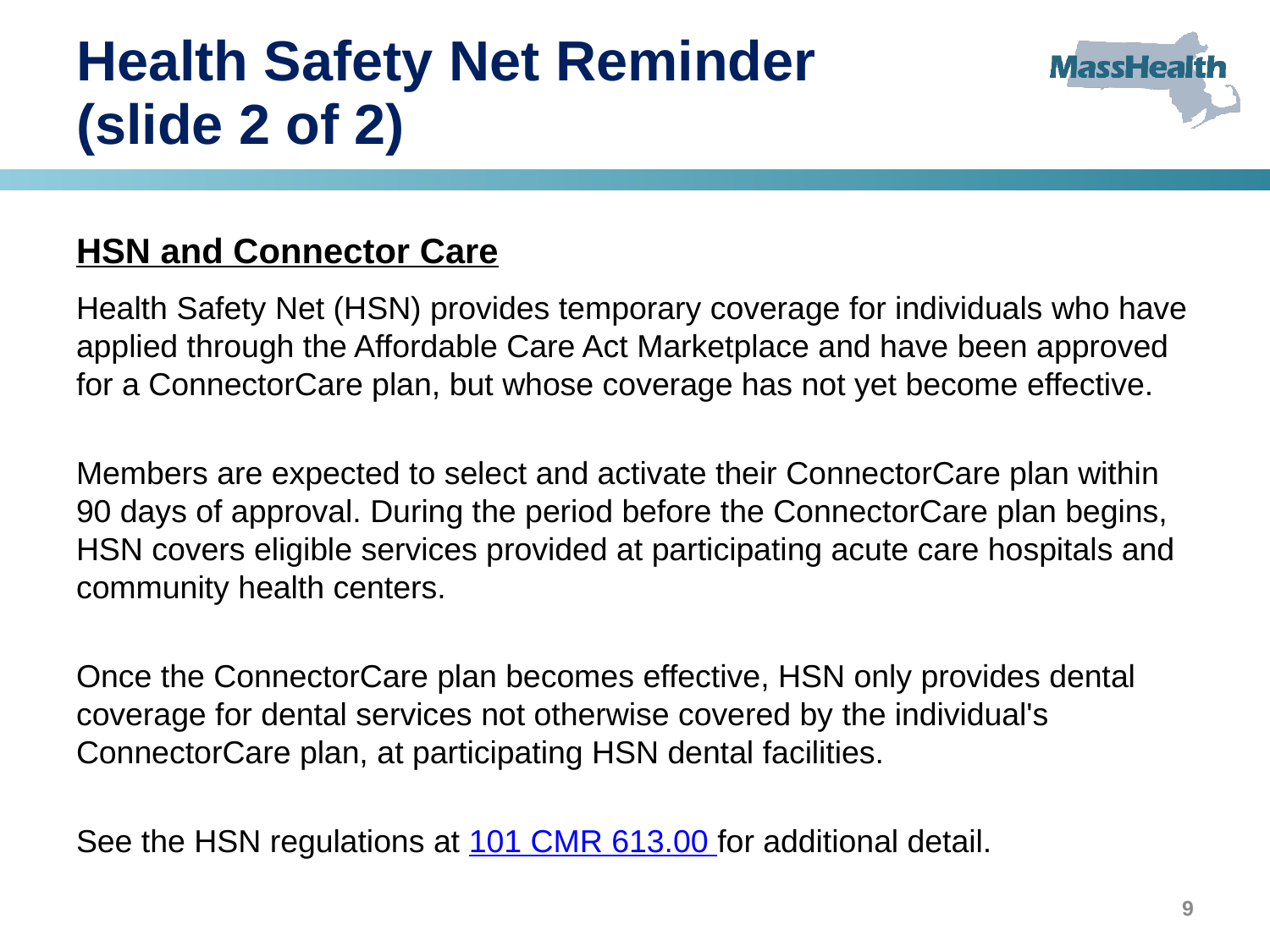

# Health Safety Net Reminder (slide 2 of 2)
HSN and Connector Care
Health Safety Net (HSN) provides temporary coverage for individuals who have applied through the Affordable Care Act Marketplace and have been approved for a ConnectorCare plan, but whose coverage has not yet become effective.

Members are expected to select and activate their ConnectorCare plan within 90 days of approval. During the period before the ConnectorCare plan begins, HSN covers eligible services provided at participating acute care hospitals and community health centers.

Once the ConnectorCare plan becomes effective, HSN only provides dental coverage for dental services not otherwise covered by the individual's ConnectorCare plan, at participating HSN dental facilities.

See the HSN regulations at 101 CMR 613.00 for additional detail.
9